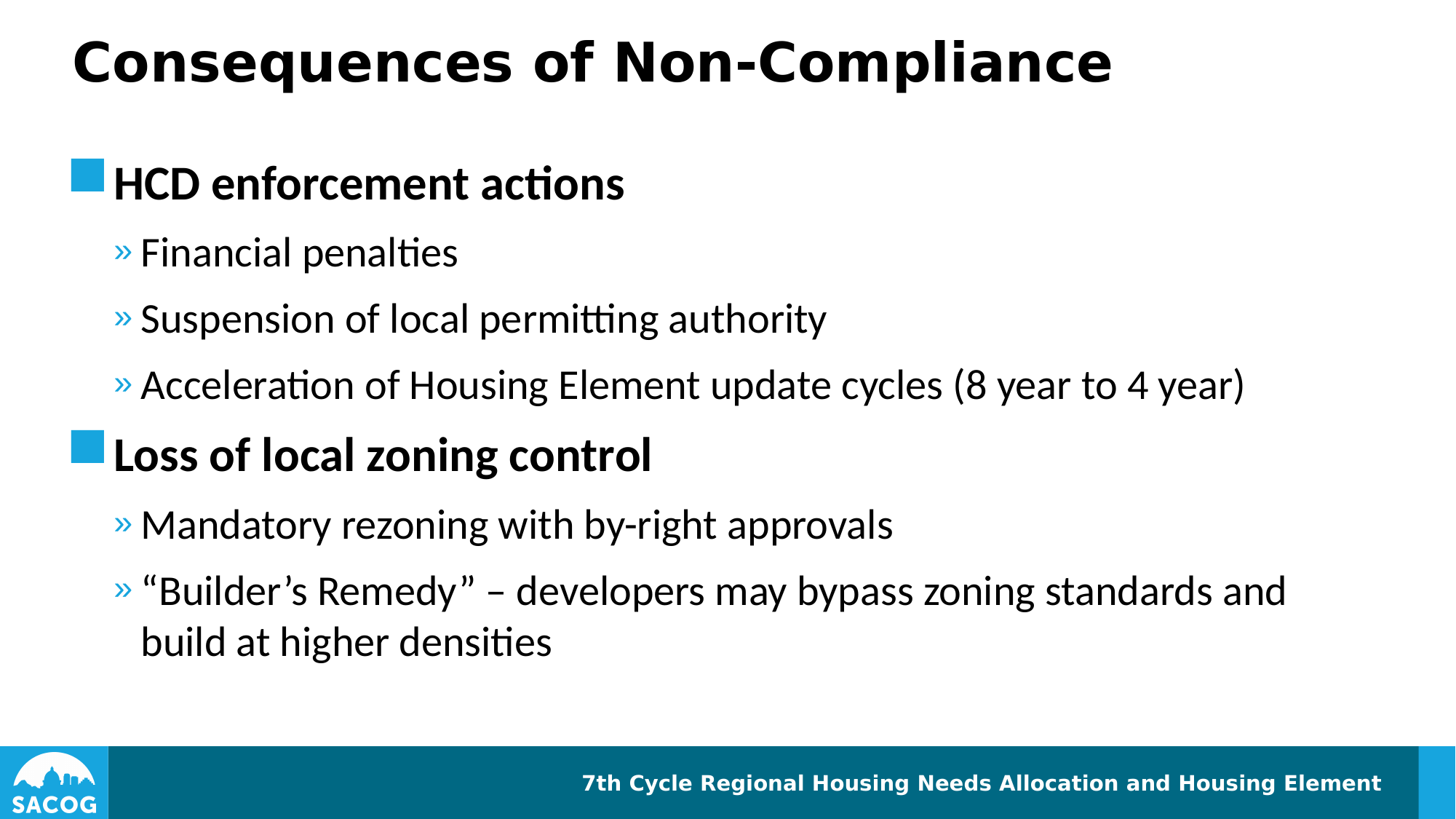

# Consequences of Non-Compliance
HCD enforcement actions
Financial penalties
Suspension of local permitting authority
Acceleration of Housing Element update cycles (8 year to 4 year)
Loss of local zoning control
Mandatory rezoning with by-right approvals
“Builder’s Remedy” – developers may bypass zoning standards and build at higher densities